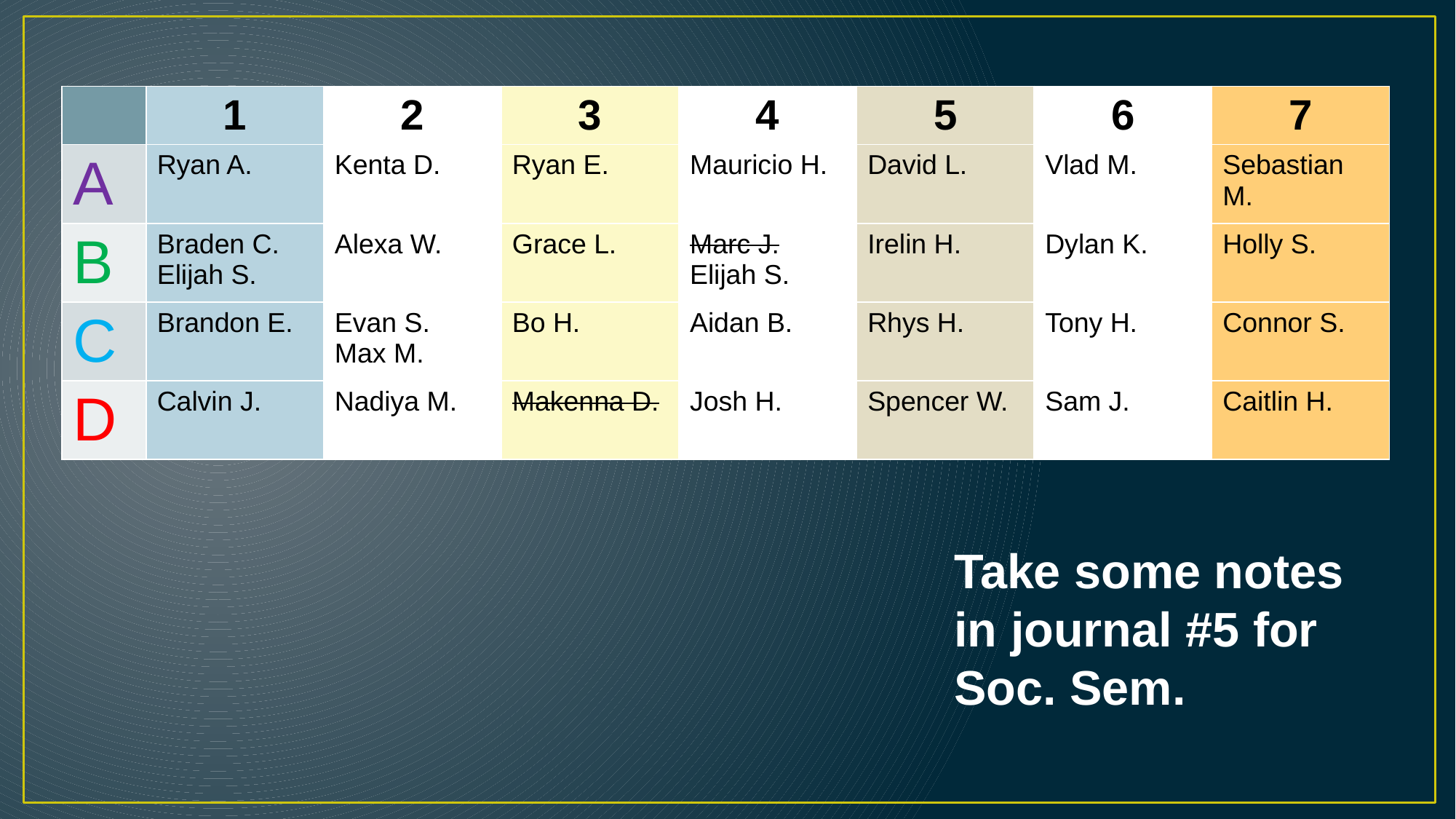

|  | 1 | 2 | 3 | 4 | 5 | 6 | 7 |
| --- | --- | --- | --- | --- | --- | --- | --- |
| A | Ryan A. | Kenta D. | Ryan E. | Mauricio H. | David L. | Vlad M. | Sebastian M. |
| B | Braden C. Elijah S. | Alexa W. | Grace L. | Marc J. Elijah S. | Irelin H. | Dylan K. | Holly S. |
| C | Brandon E. | Evan S. Max M. | Bo H. | Aidan B. | Rhys H. | Tony H. | Connor S. |
| D | Calvin J. | Nadiya M. | Makenna D. | Josh H. | Spencer W. | Sam J. | Caitlin H. |
Take some notes in journal #5 for Soc. Sem.